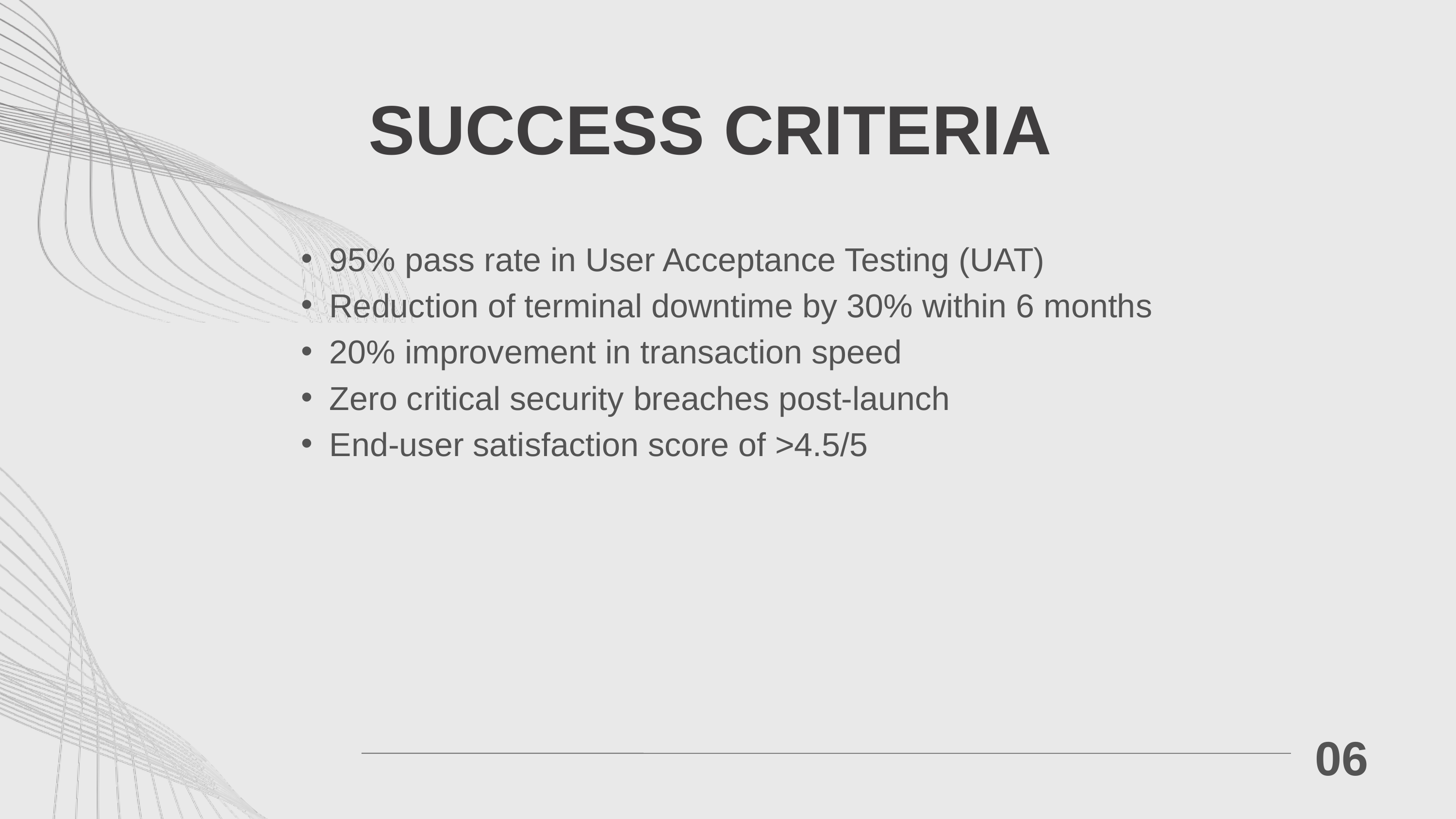

SUCCESS CRITERIA
95% pass rate in User Acceptance Testing (UAT)
Reduction of terminal downtime by 30% within 6 months
20% improvement in transaction speed
Zero critical security breaches post-launch
End-user satisfaction score of >4.5/5

06